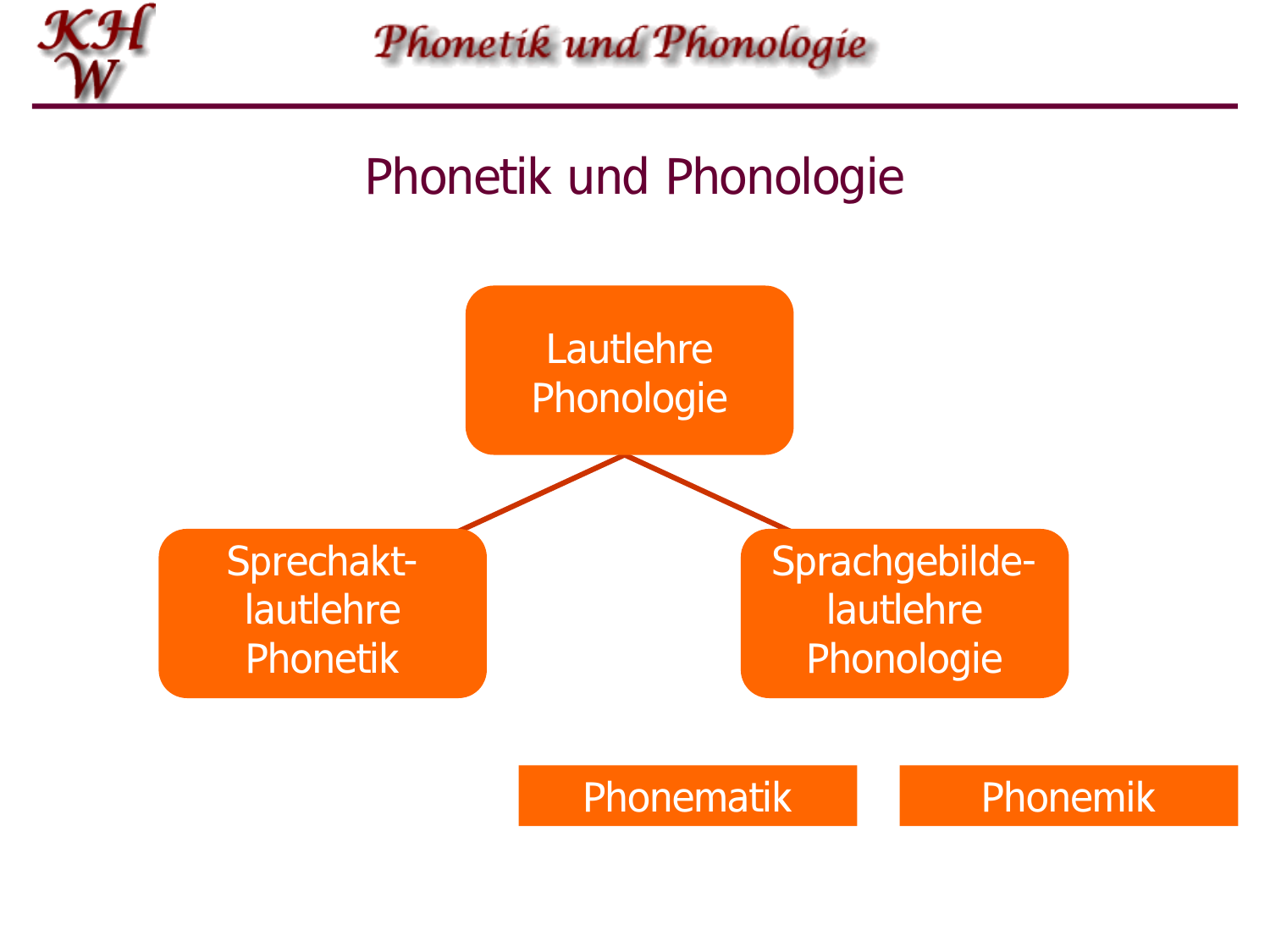

# Phonetik und Phonologie

Lautlehre
Phonologie

Sprechakt-
lautlehre
Phonetik

Sprachgebilde-
lautlehre
Phonologie
Phonematik
Phonemik